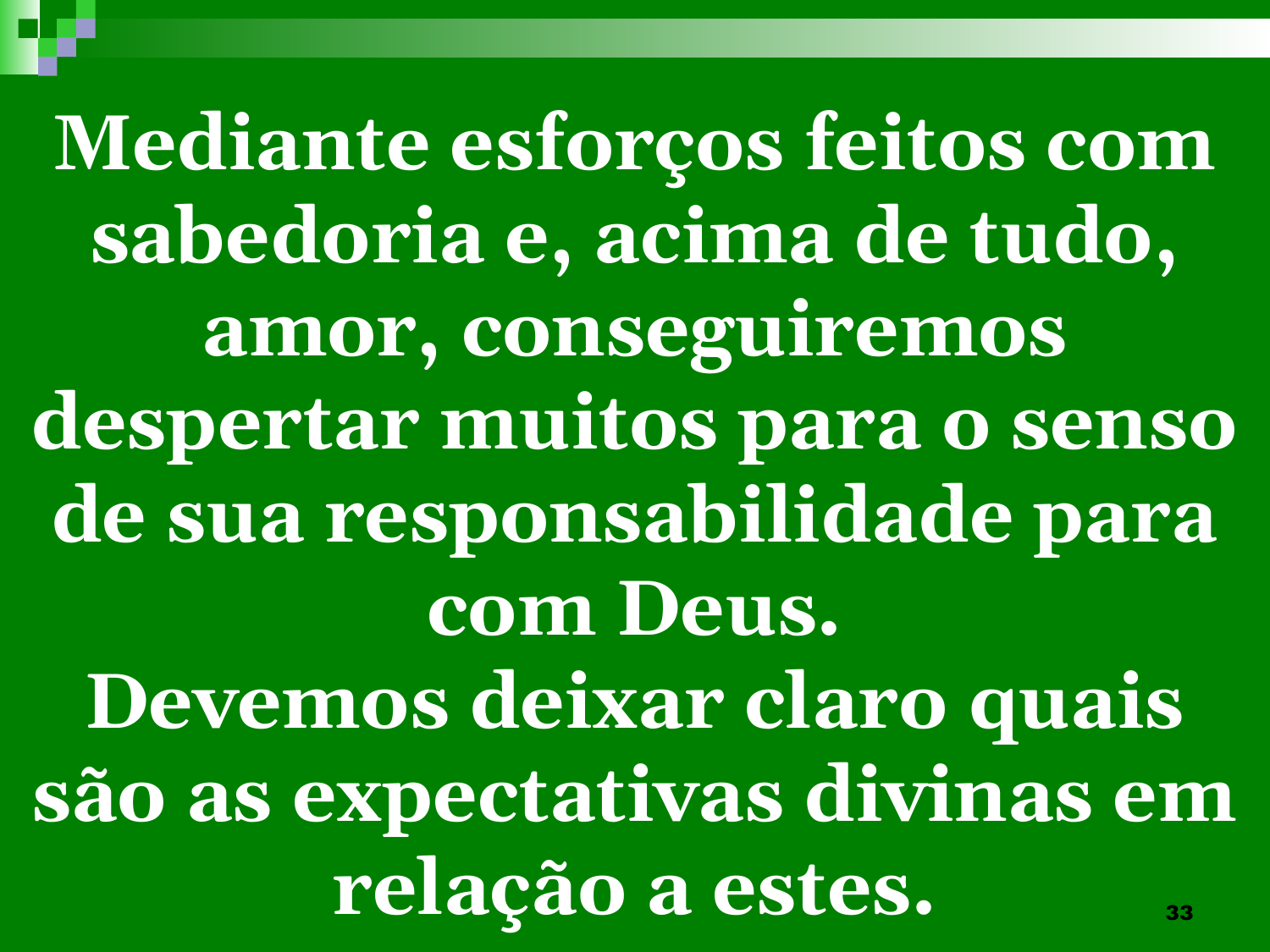

Mediante esforços feitos com sabedoria e, acima de tudo, amor, conseguiremos despertar muitos para o senso de sua responsabilidade para com Deus.
Devemos deixar claro quais são as expectativas divinas em relação a estes.
33